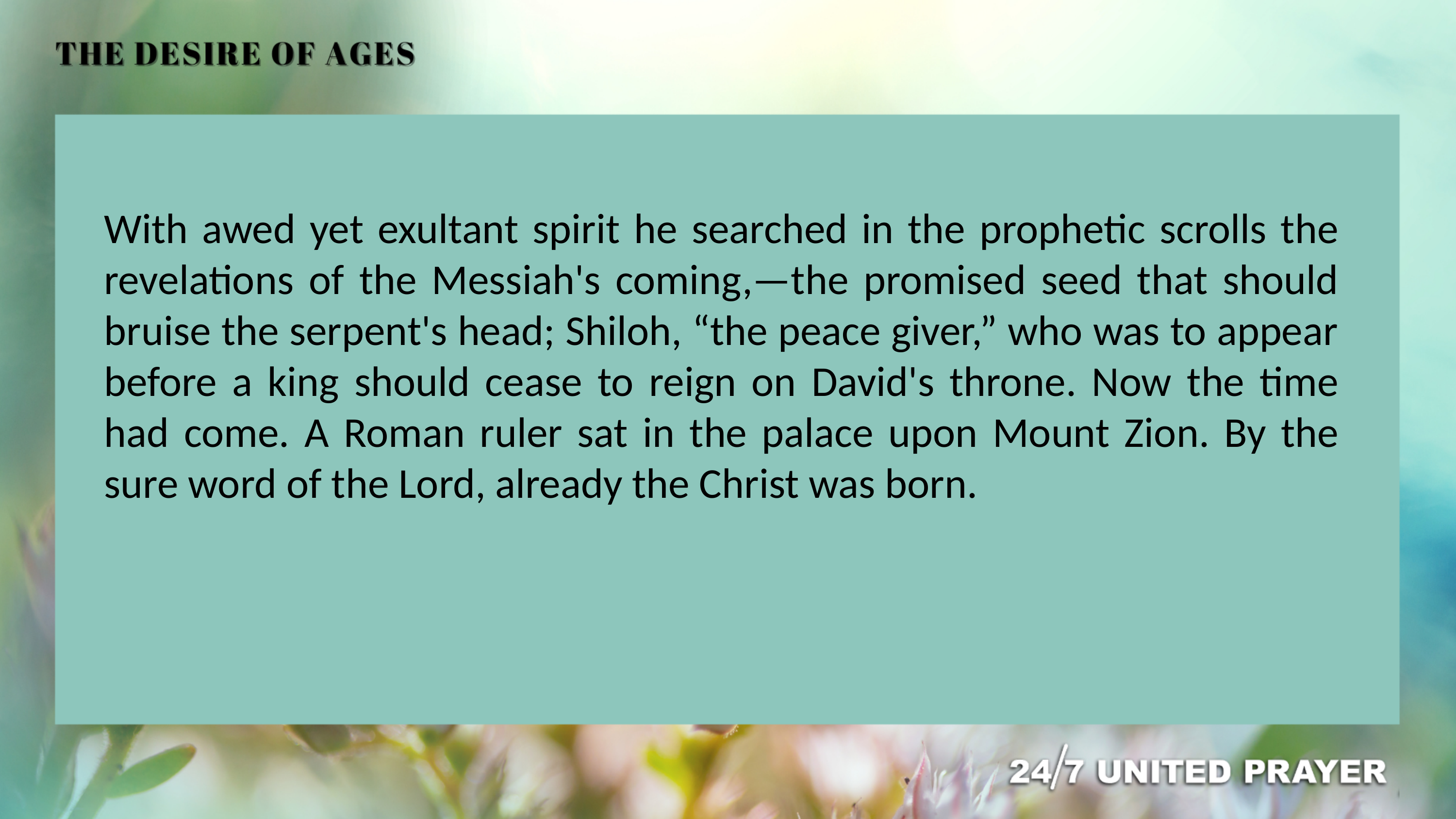

With awed yet exultant spirit he searched in the prophetic scrolls the revelations of the Messiah's coming,—the promised seed that should bruise the serpent's head; Shiloh, “the peace giver,” who was to appear before a king should cease to reign on David's throne. Now the time had come. A Roman ruler sat in the palace upon Mount Zion. By the sure word of the Lord, already the Christ was born.